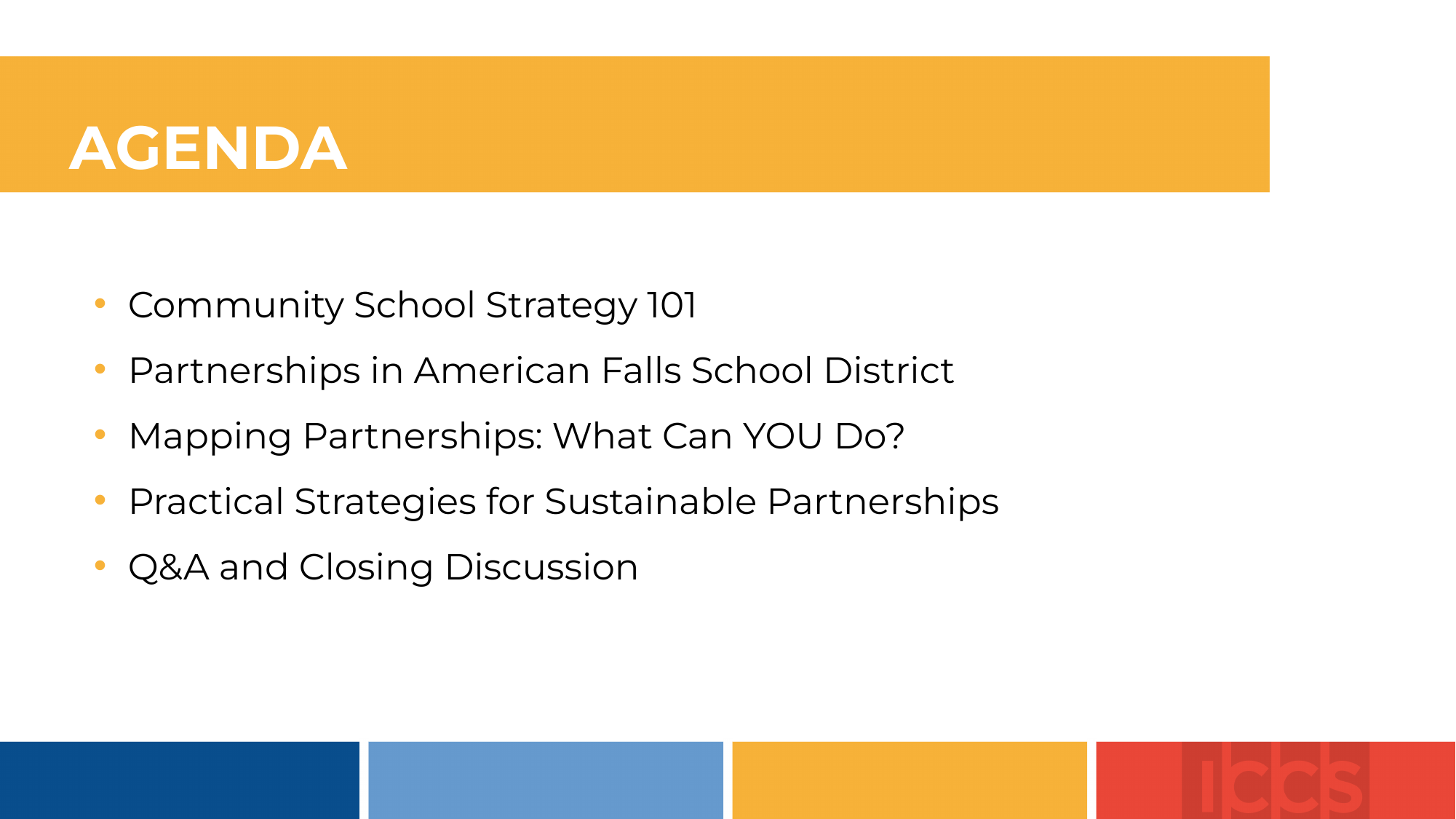

AGENDA

Community School Strategy 101
Partnerships in American Falls School District
Mapping Partnerships: What Can YOU Do?
Practical Strategies for Sustainable Partnerships
Q&A and Closing Discussion